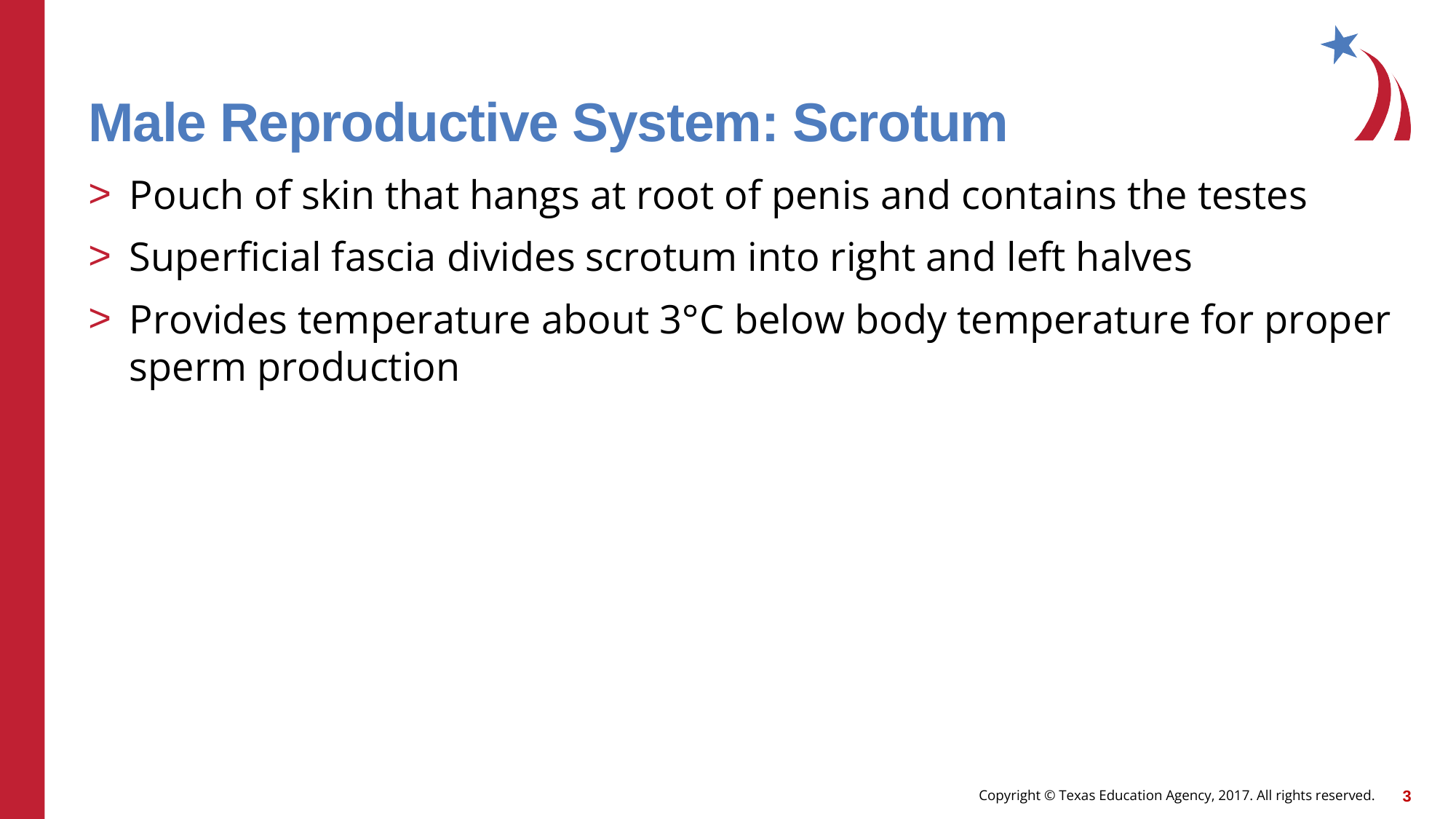

# Male Reproductive System: Scrotum
Pouch of skin that hangs at root of penis and contains the testes
Superficial fascia divides scrotum into right and left halves
Provides temperature about 3°C below body temperature for proper sperm production